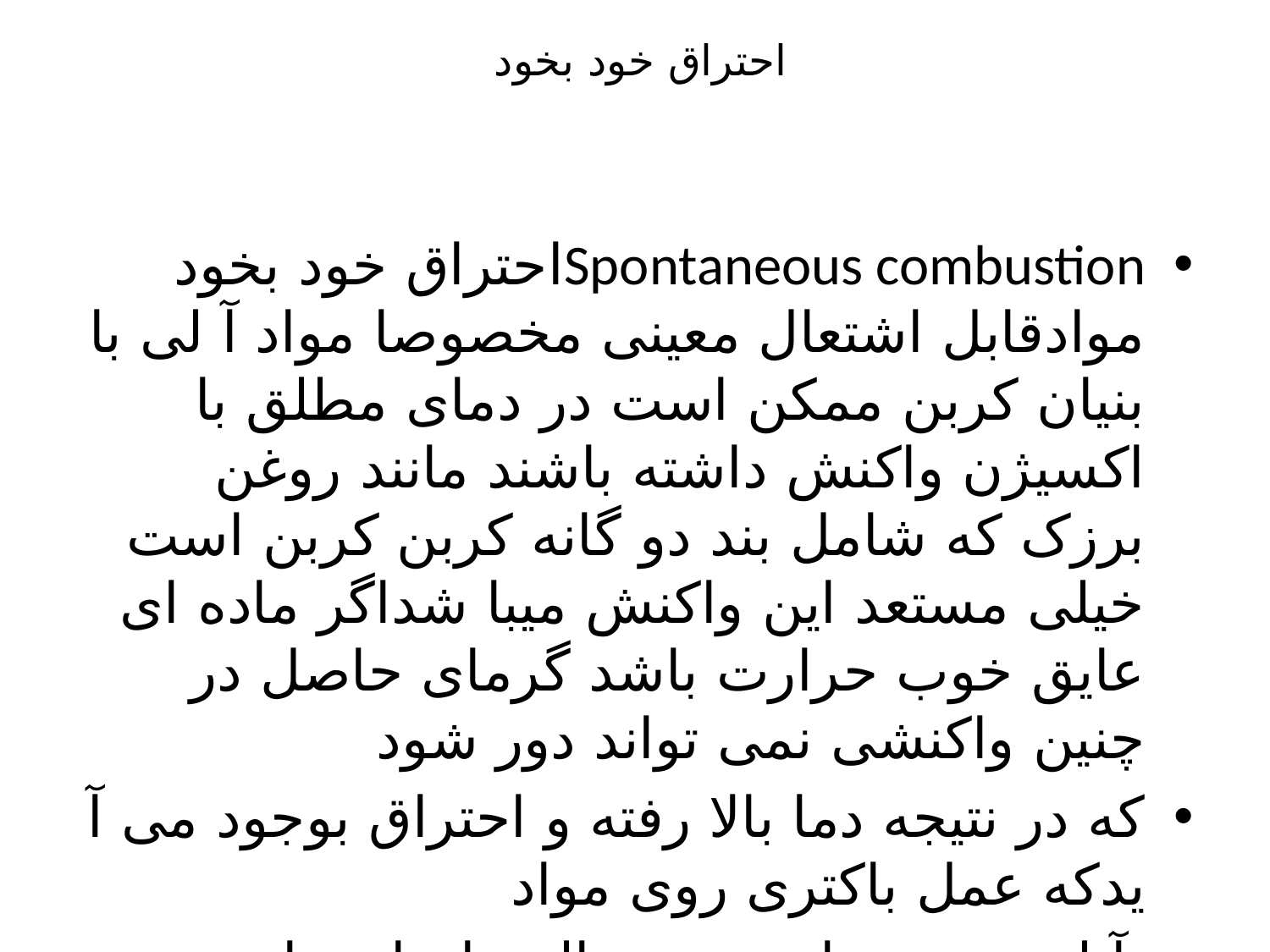

# احتراق خود بخود
Spontaneous combustionاحتراق خود بخود موادقابل اشتعال معینی مخصوصا مواد آ لی با بنیان کربن ممکن است در دمای مطلق با اکسیژن واکنش داشته باشند مانند روغن برزک که شامل بند دو گانه کربن کربن است خیلی مستعد این واکنش میبا شداگر ماده ای عایق خوب حرارت باشد گرمای حاصل در چنین واکنشی نمی تواند دور شود
که در نتیجه دما بالا رفته و احتراق بوجود می آ یدکه عمل باکتری روی مواد
 آ لی نیز میتواند چنین حالتی ایجاد نماید